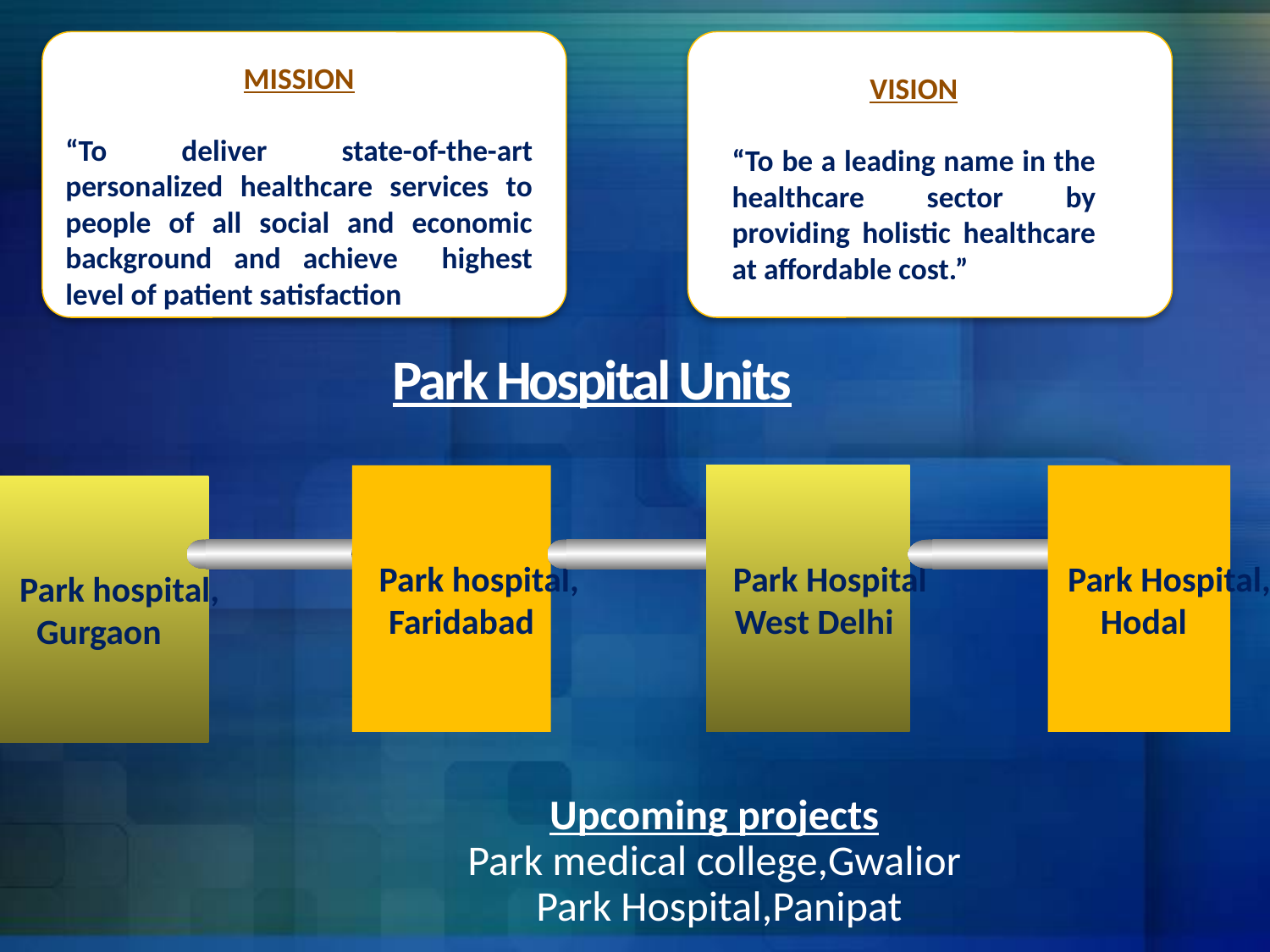

MISSION

“To deliver state-of-the-art personalized healthcare services to people of all social and economic background and achieve  highest level of patient satisfaction
VISION

“To be a leading name in the healthcare sector by providing holistic healthcare at affordable cost.”
# Park Hospital Units
  Park hospital,
   Faridabad
  Park Hospital
  West Delhi
 Park Hospital,
     Hodal
 Park hospital,
   Gurgaon

Upcoming projects
Park medical college,Gwalior
 Park Hospital,Panipat